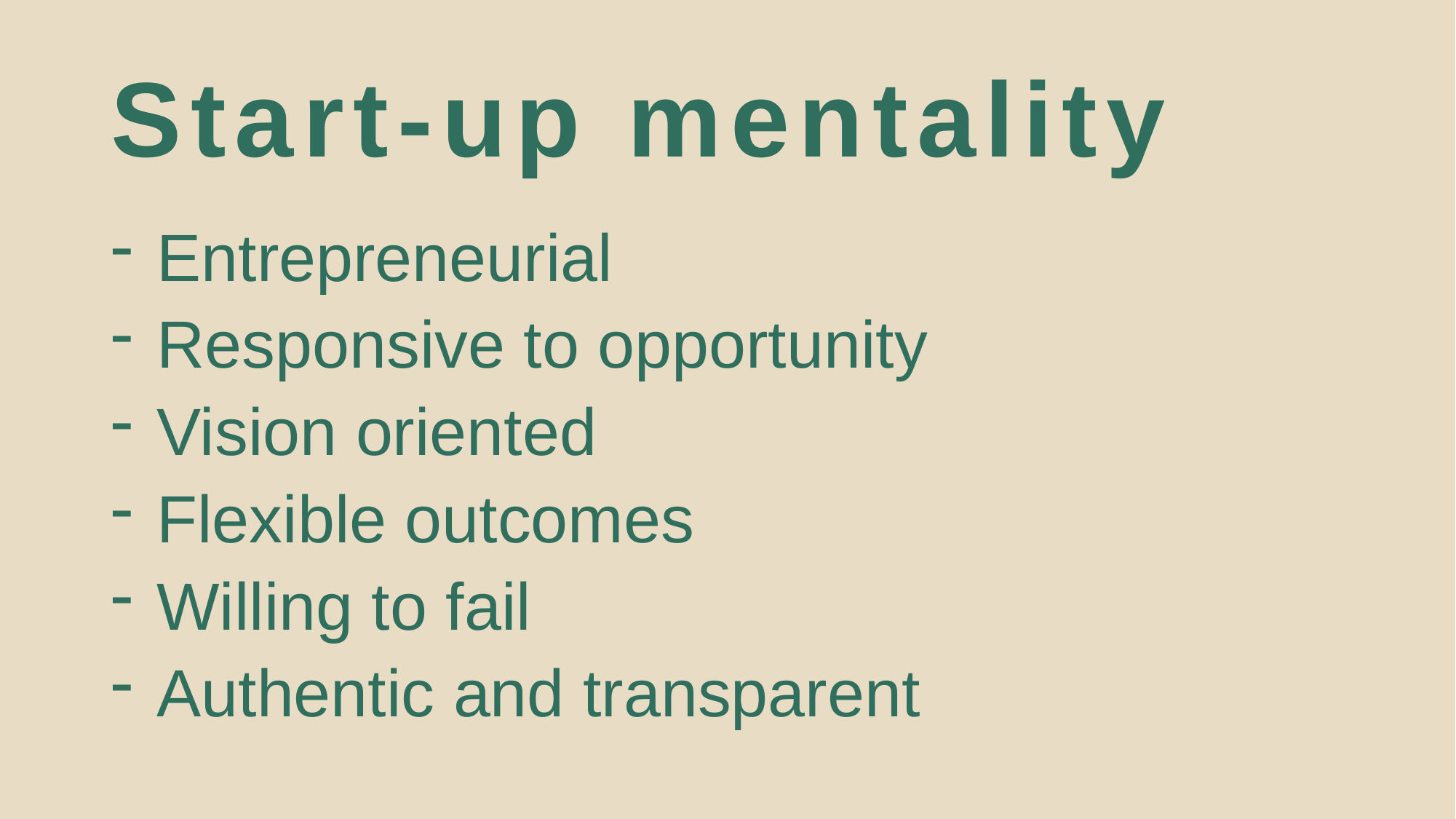

# Start-up mentality
 Entrepreneurial
 Responsive to opportunity
 Vision oriented
 Flexible outcomes
 Willing to fail
 Authentic and transparent